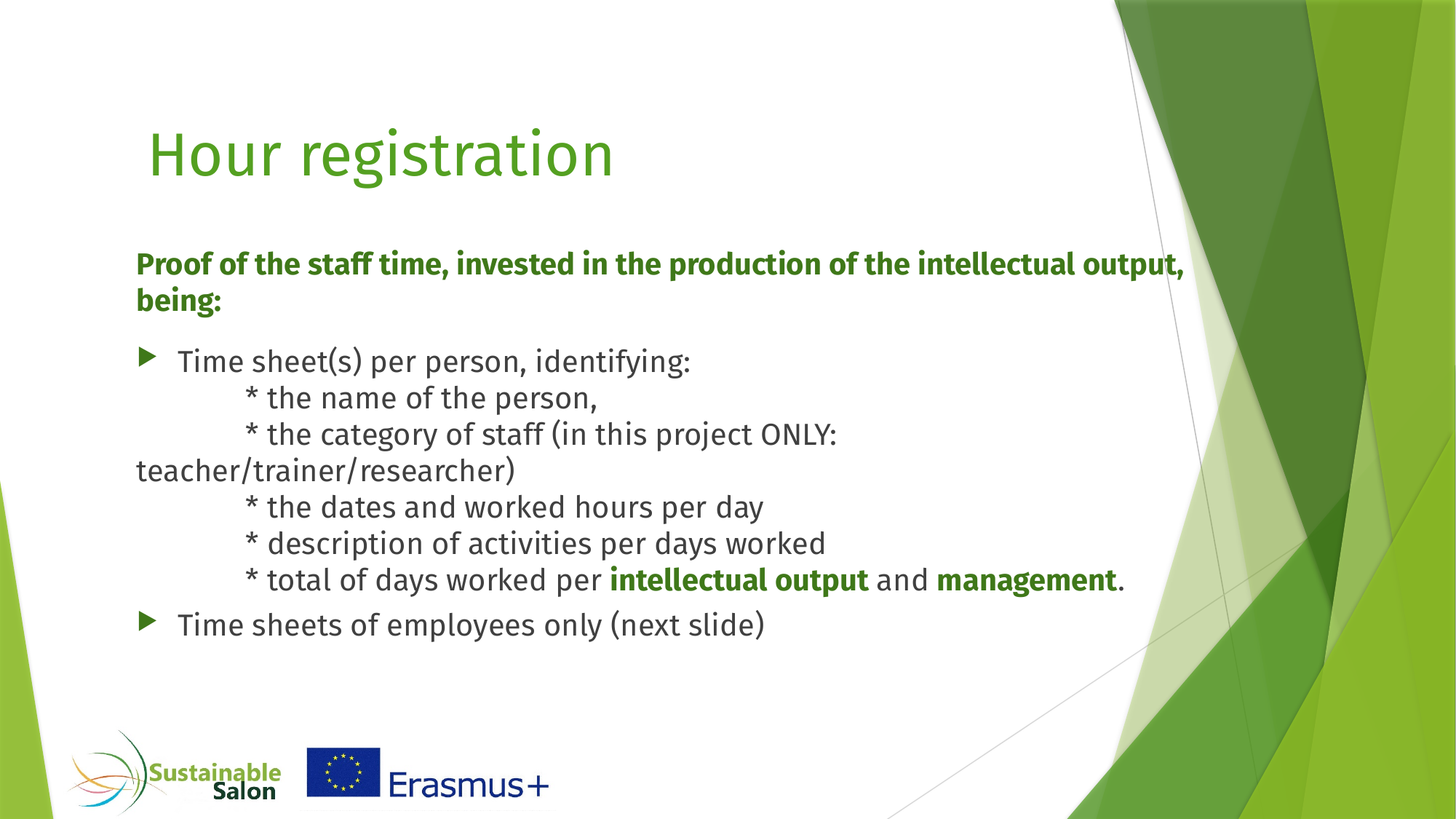

# Hour registration
Proof of the staff time, invested in the production of the intellectual output, being:
Time sheet(s) per person, identifying:
	* the name of the person,
	* the category of staff (in this project ONLY: teacher/trainer/researcher)
	* the dates and worked hours per day
	* description of activities per days worked
	* total of days worked per intellectual output and management.
Time sheets of employees only (next slide)